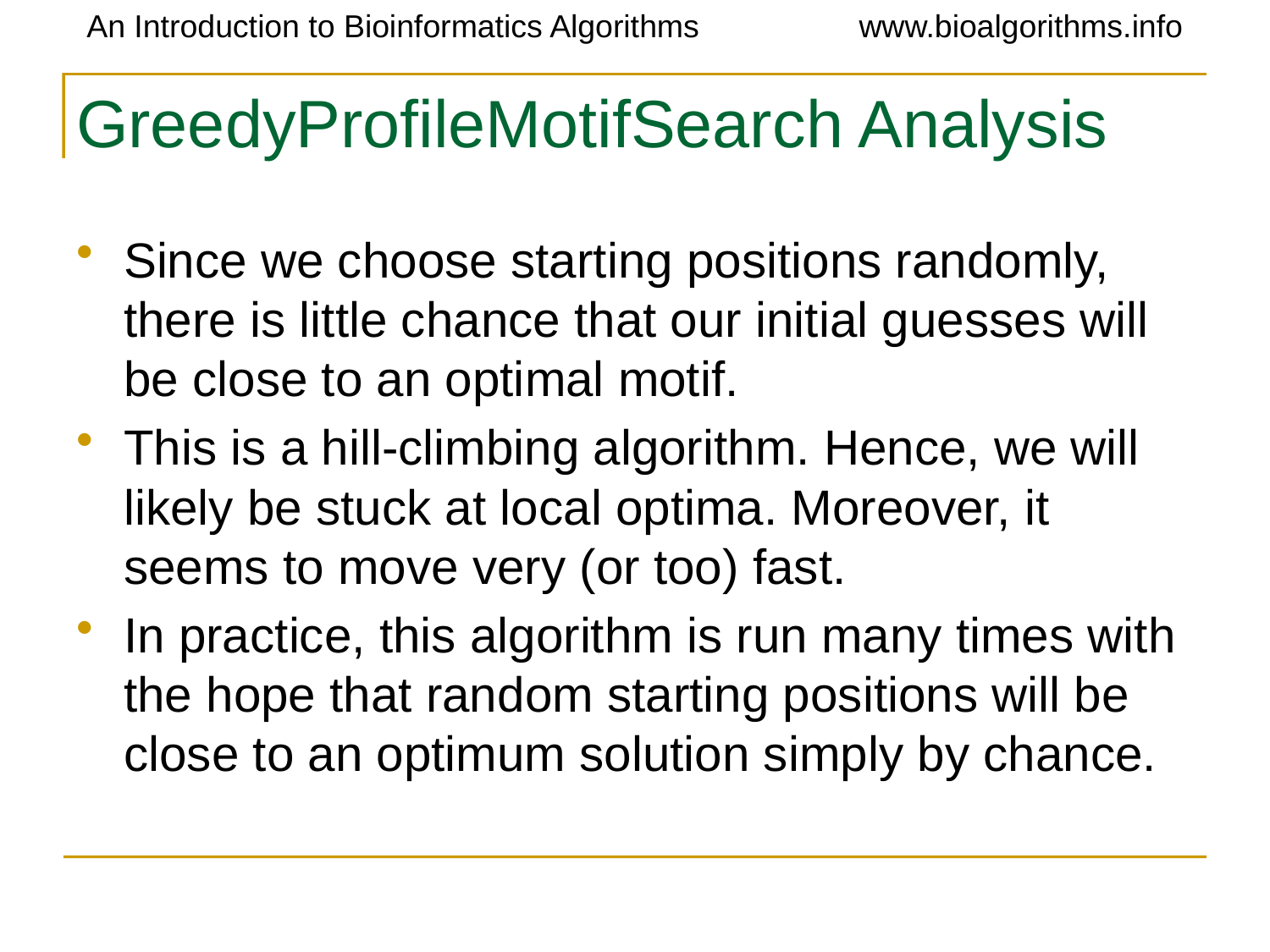

# GreedyProfileMotifSearch Analysis
Since we choose starting positions randomly, there is little chance that our initial guesses will be close to an optimal motif.
This is a hill-climbing algorithm. Hence, we will likely be stuck at local optima. Moreover, it seems to move very (or too) fast.
In practice, this algorithm is run many times with the hope that random starting positions will be close to an optimum solution simply by chance.